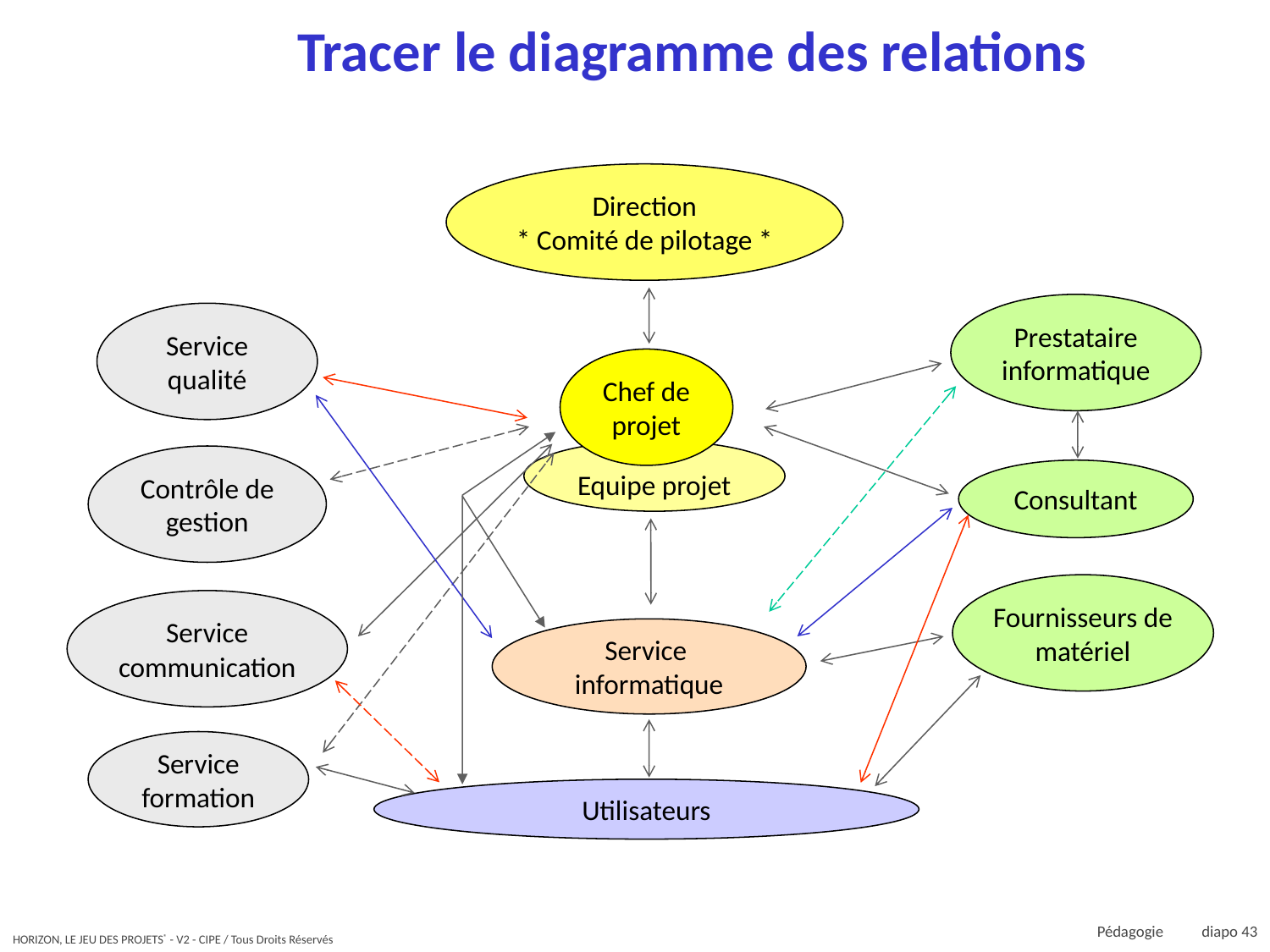

# Tracer le diagramme des relations
Direction
* Comité de pilotage *

Chef de projet
Equipe projet

Service  informatique

Utilisateurs
Prestataire informatique

Consultant

Fournisseurs de matériel

Service qualité

Contrôle de gestion

Service communication

Service formation